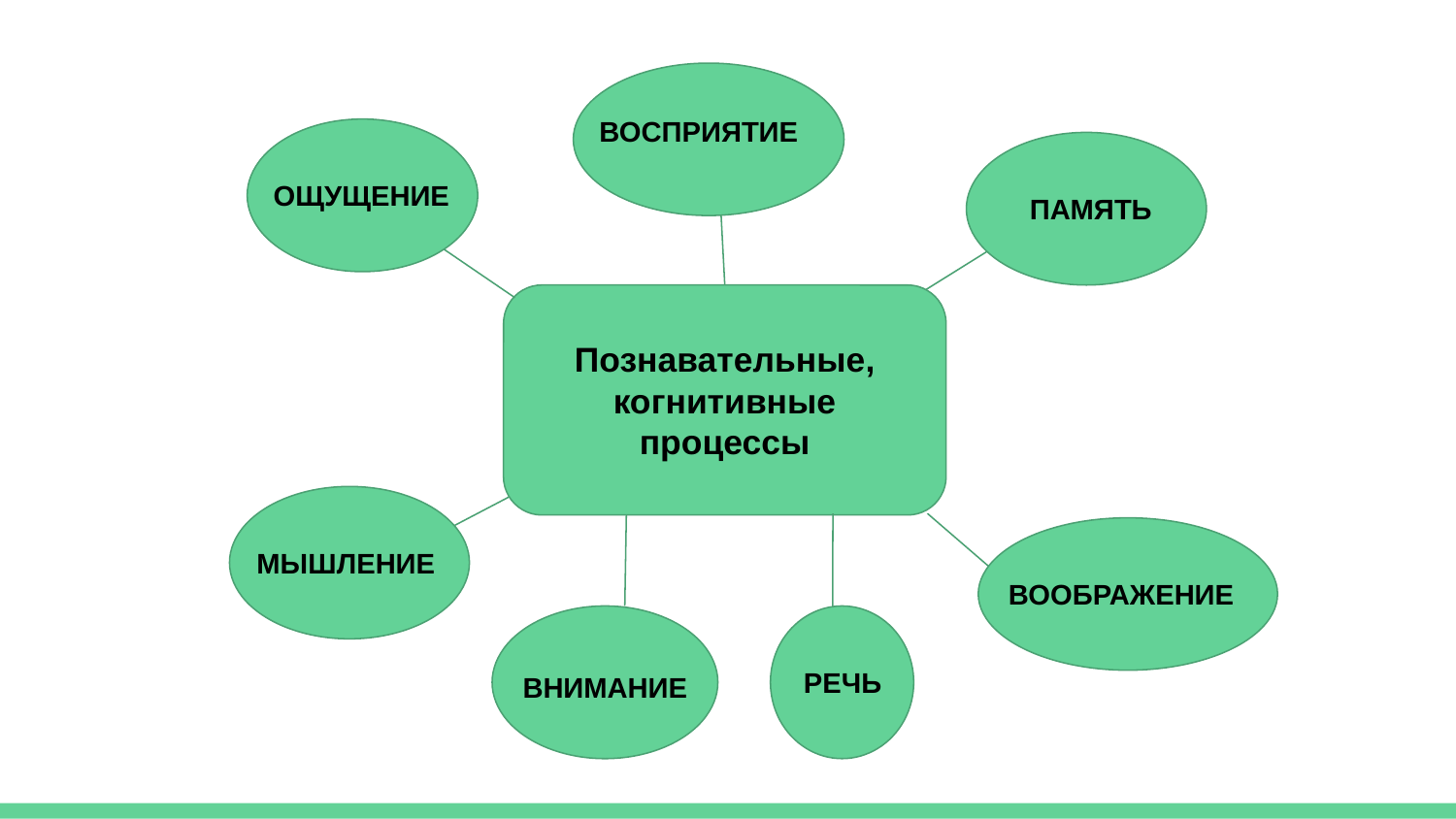

ВОСПРИЯТИЕ

ОЩУЩЕНИЕ
ПАМЯТЬ
Познавательные,
когнитивные процессы

МЫШЛЕНИЕ
ВООБРАЖЕНИЕ

РЕЧЬ
ВНИМАНИЕ